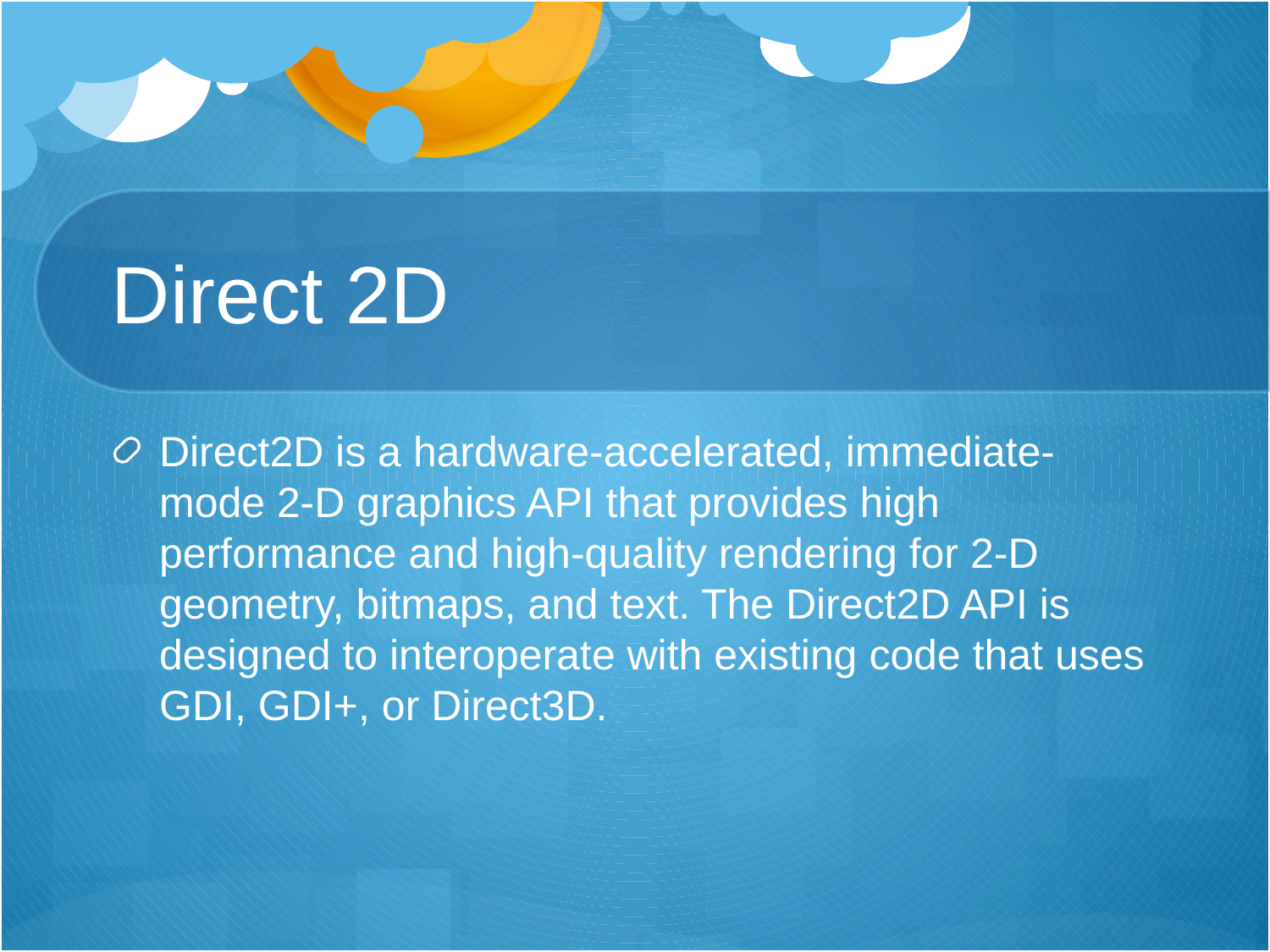

# Direct 2D
Direct2D is a hardware-accelerated, immediate-mode 2-D graphics API that provides high performance and high-quality rendering for 2-D geometry, bitmaps, and text. The Direct2D API is designed to interoperate with existing code that uses GDI, GDI+, or Direct3D.